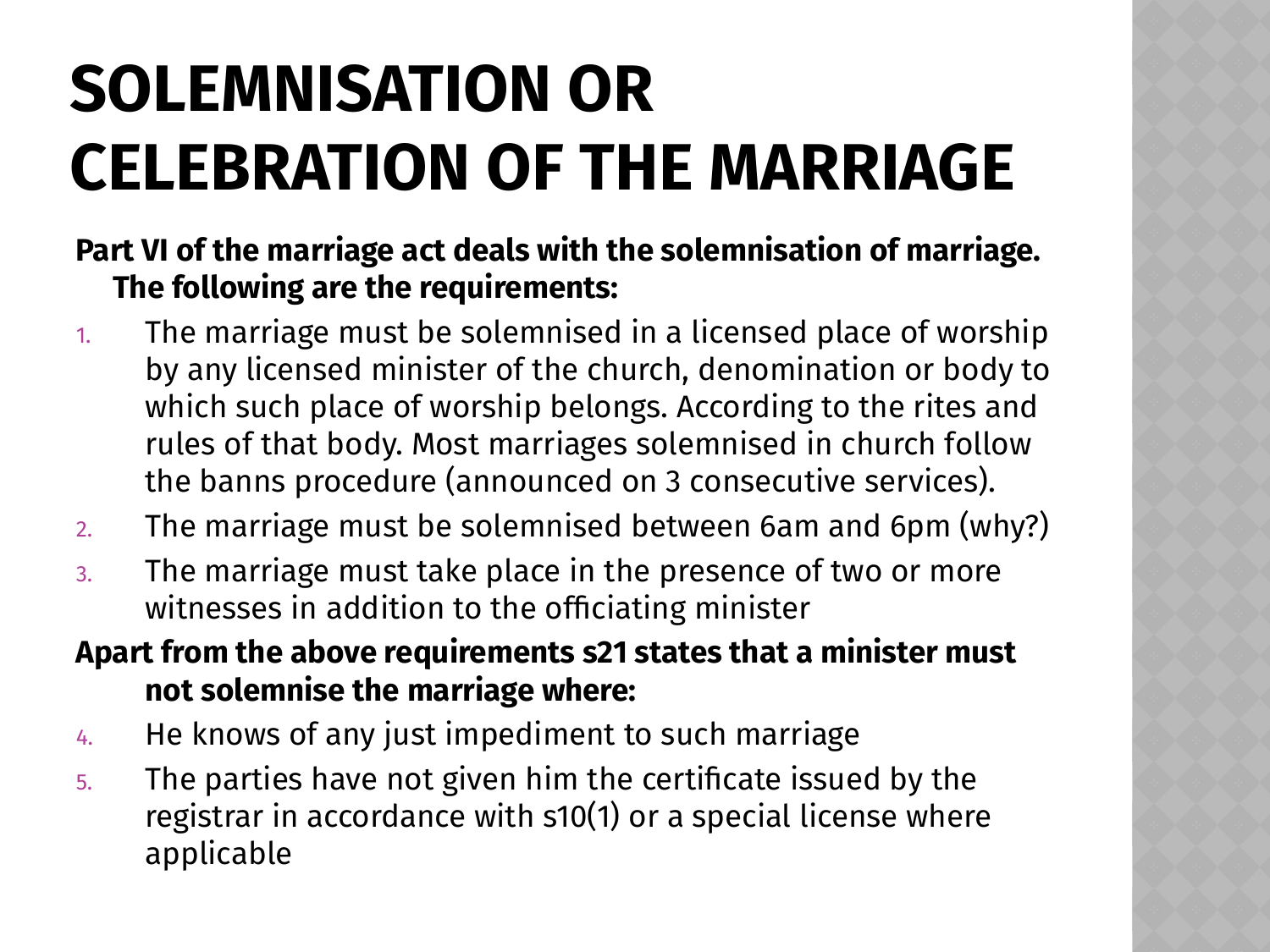

# Solemnisation or celebration of the marriage
Part VI of the marriage act deals with the solemnisation of marriage. The following are the requirements:
The marriage must be solemnised in a licensed place of worship by any licensed minister of the church, denomination or body to which such place of worship belongs. According to the rites and rules of that body. Most marriages solemnised in church follow the banns procedure (announced on 3 consecutive services).
The marriage must be solemnised between 6am and 6pm (why?)
The marriage must take place in the presence of two or more witnesses in addition to the officiating minister
Apart from the above requirements s21 states that a minister must not solemnise the marriage where:
He knows of any just impediment to such marriage
The parties have not given him the certificate issued by the registrar in accordance with s10(1) or a special license where applicable